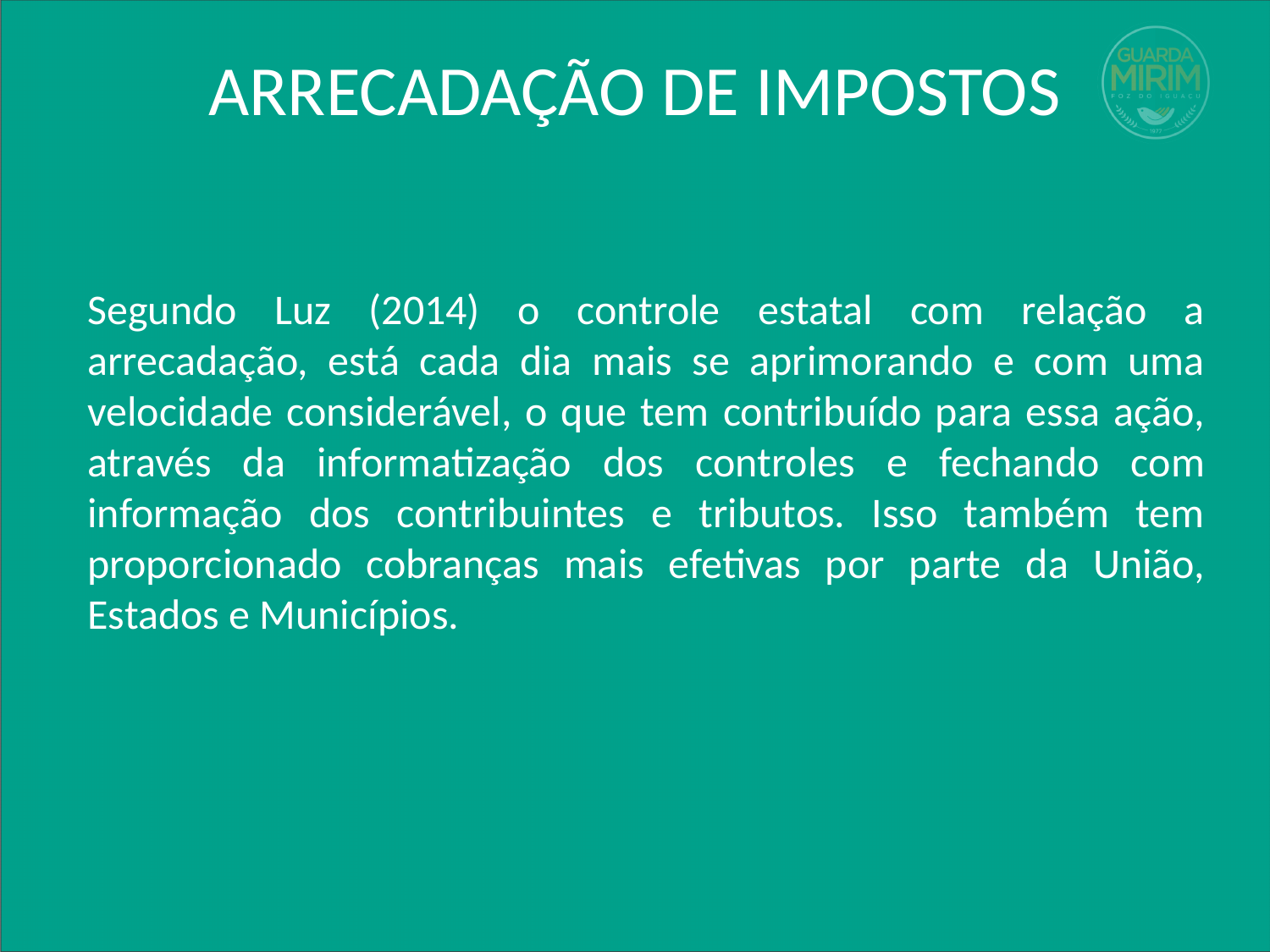

# ARRECADAÇÃO DE IMPOSTOS
Segundo Luz (2014) o controle estatal com relação a arrecadação, está cada dia mais se aprimorando e com uma velocidade considerável, o que tem contribuído para essa ação, através da informatização dos controles e fechando com informação dos contribuintes e tributos. Isso também tem proporcionado cobranças mais efetivas por parte da União, Estados e Municípios.